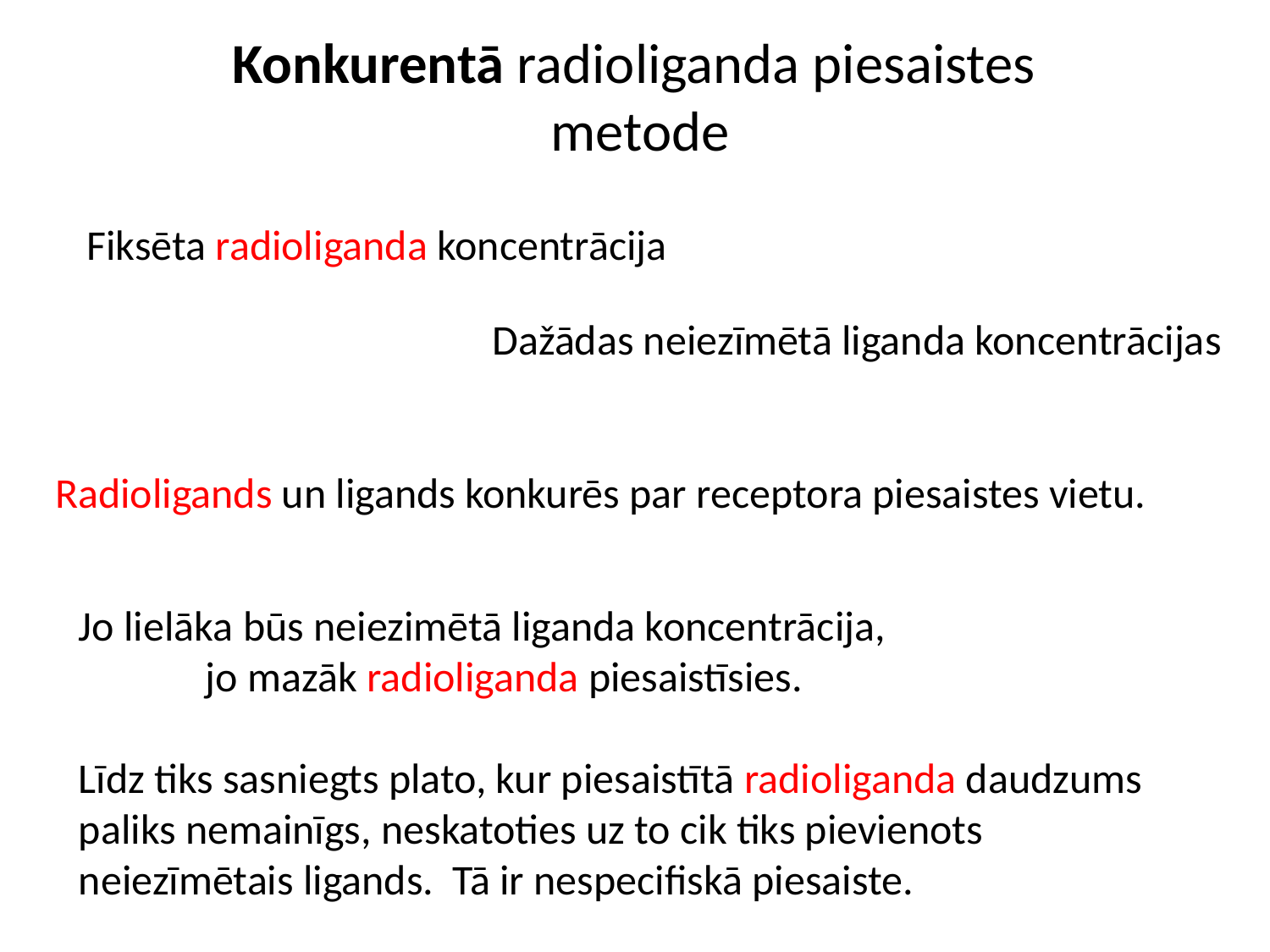

Konkurentā radioliganda piesaistes
metode
Fiksēta radioliganda koncentrācija
Dažādas neiezīmētā liganda koncentrācijas
Radioligands un ligands konkurēs par receptora piesaistes vietu.
Jo lielāka būs neiezimētā liganda koncentrācija,
jo mazāk radioliganda piesaistīsies.

Līdz tiks sasniegts plato, kur piesaistītā radioliganda daudzums
paliks nemainīgs, neskatoties uz to cik tiks pievienots
neiezīmētais ligands.  Tā ir nespecifiskā piesaiste.